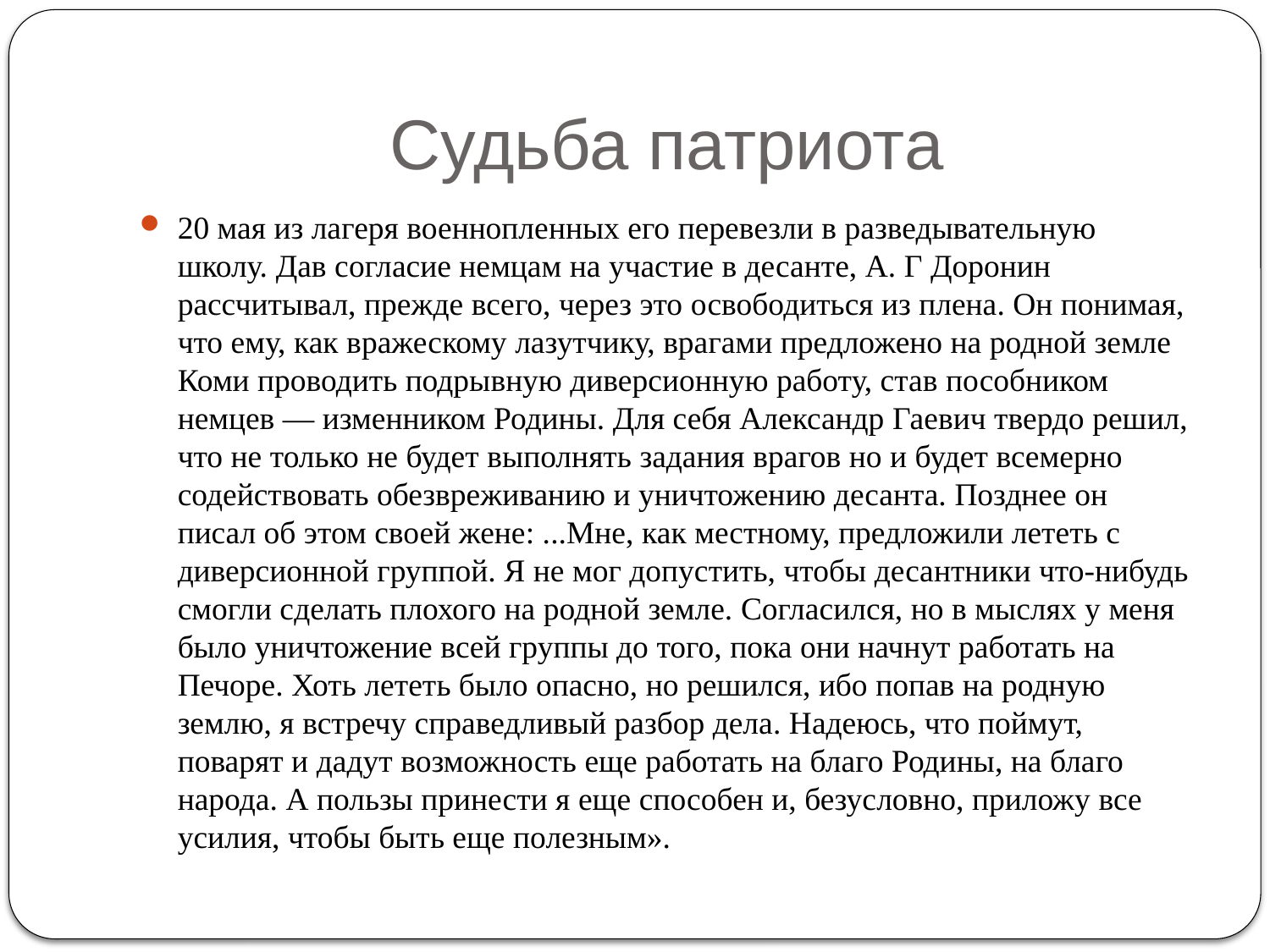

# Судьба патриота
20 мая из лагеря военнопленных его перевезли в разведывательную школу. Дав согласие немцам на участие в десанте, А. Г Доронин рассчитывал, прежде всего, через это освободиться из плена. Он понимая, что ему, как вражескому лазутчику, врагами предложено на родной земле Коми проводить подрывную диверсионную работу, став пособником немцев — изменником Родины. Для себя Александр Гаевич твердо решил, что не только не будет выполнять задания врагов но и будет всемерно содействовать обезвреживанию и уничтожению десанта. Позднее он писал об этом своей жене: ...Мне, как местному, предложили лететь с диверсионной группой. Я не мог допустить, чтобы десантники что-нибудь смогли сделать плохого на родной земле. Согласился, но в мыслях у меня было уничтожение всей группы до того, пока они начнут работать на Печоре. Хоть лететь было опасно, но решился, ибо попав на родную землю, я встречу справедливый разбор дела. Надеюсь, что поймут, поварят и дадут возможность еще работать на благо Родины, на благо народа. А пользы принести я еще способен и, безусловно, приложу все усилия, чтобы быть еще полезным».